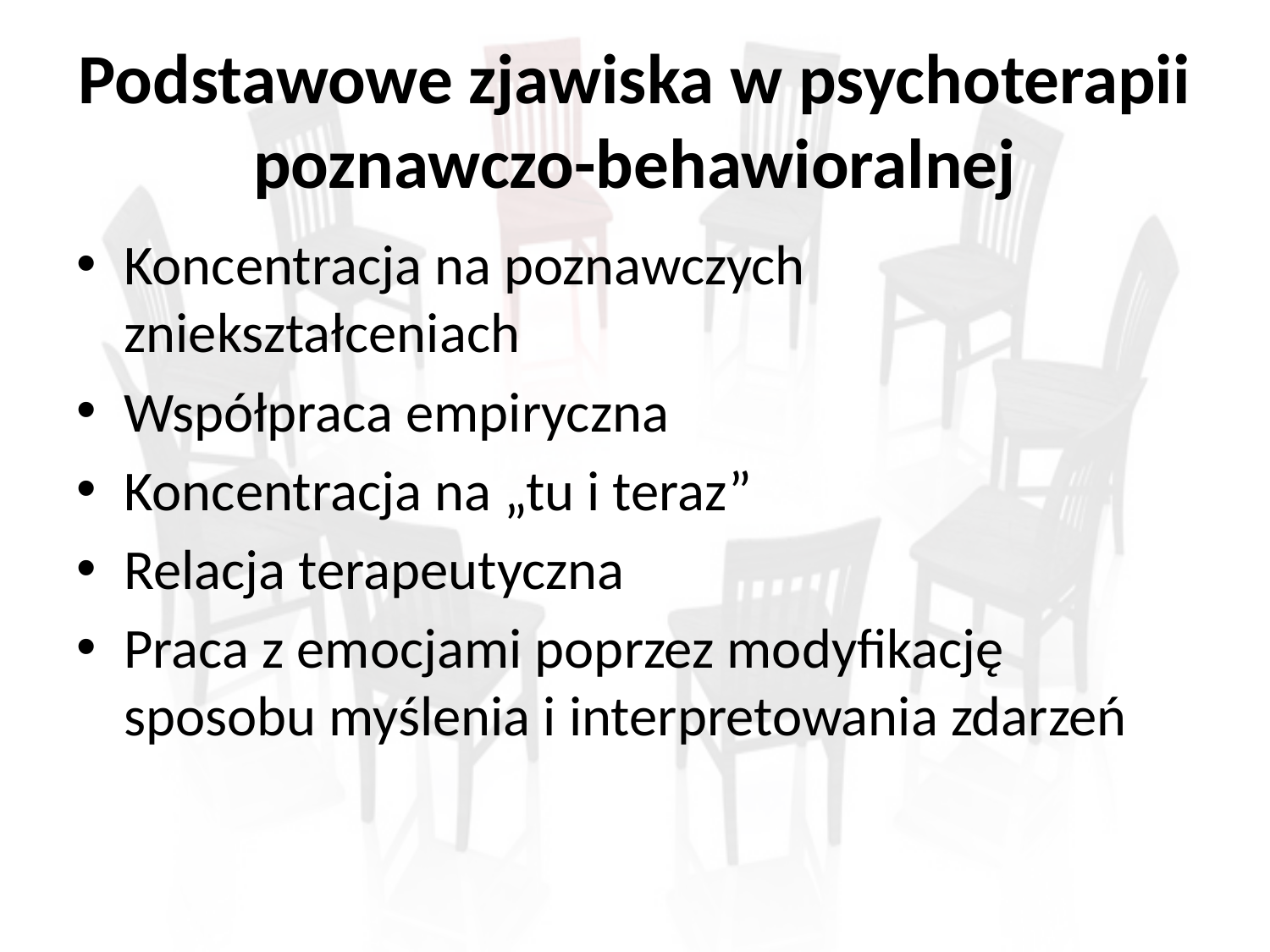

# Podstawowe zjawiska w psychoterapii poznawczo-behawioralnej
Koncentracja na poznawczych zniekształceniach
Współpraca empiryczna
Koncentracja na „tu i teraz”
Relacja terapeutyczna
Praca z emocjami poprzez modyfikację sposobu myślenia i interpretowania zdarzeń